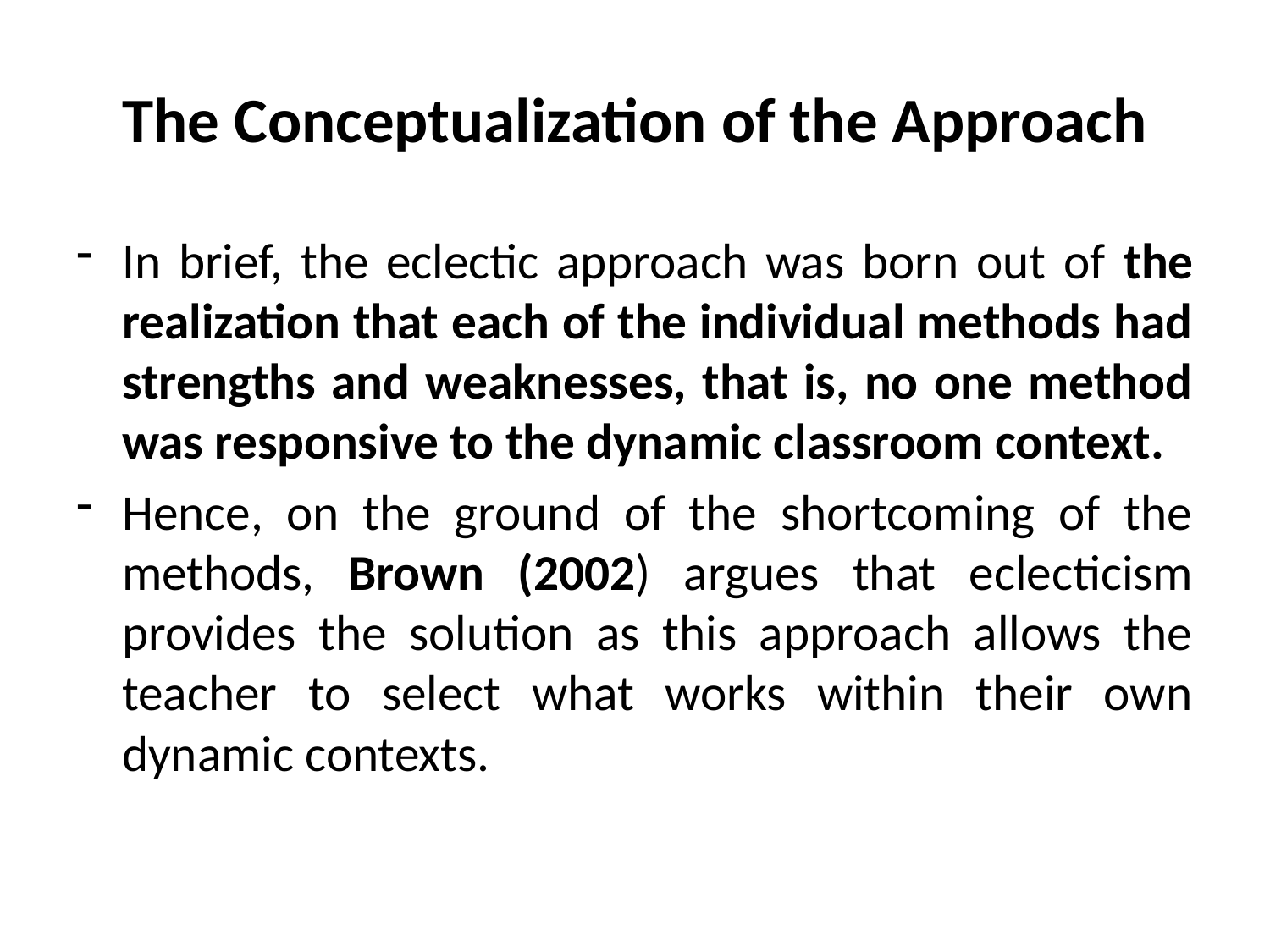

# The Conceptualization of the Approach
In brief, the eclectic approach was born out of the realization that each of the individual methods had strengths and weaknesses, that is, no one method was responsive to the dynamic classroom context.
Hence, on the ground of the shortcoming of the methods, Brown (2002) argues that eclecticism provides the solution as this approach allows the teacher to select what works within their own dynamic contexts.